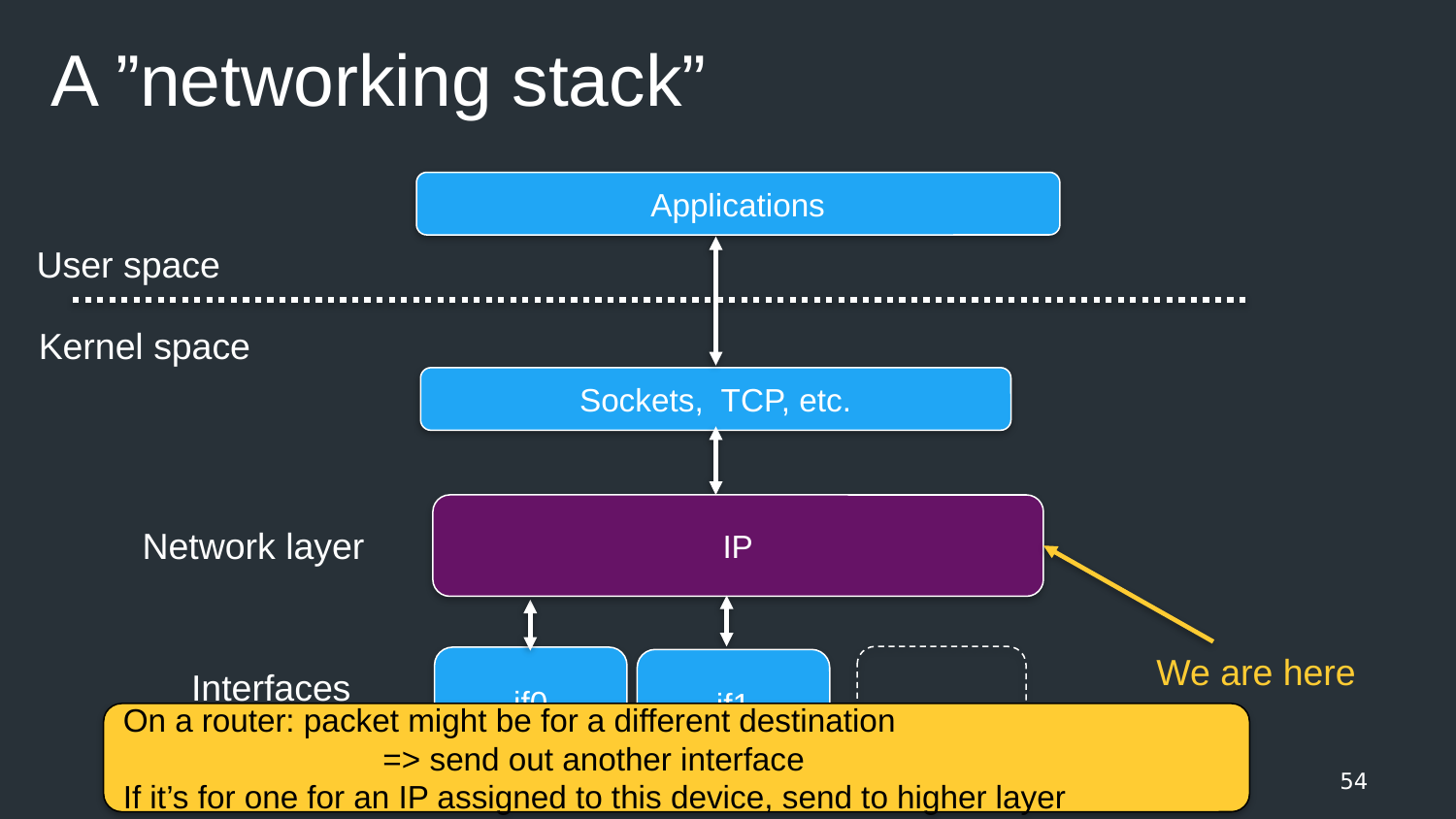

# A ”networking stack”
Applications
User space
Kernel space
Sockets,  TCP, etc.
IP
Network layer
We are here
. . .
if0
if1
Interfaces
(Link layer)
On a router: packet might be for a different destination
                             => send out another interface
If it’s for one for an IP assigned to this device, send to higher layer
54